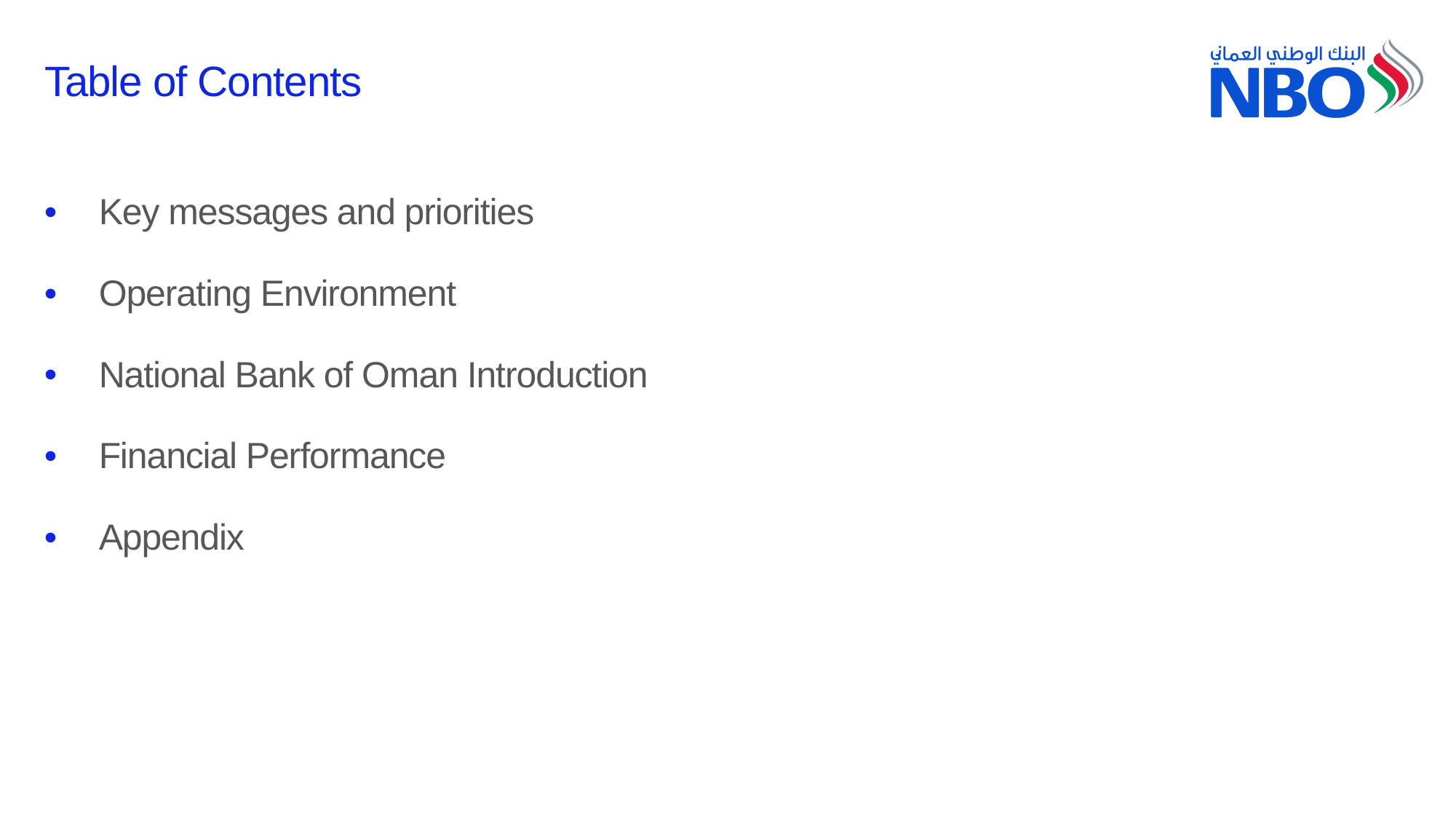

# Table of Contents
Key messages and priorities
Operating Environment
National Bank of Oman Introduction
Financial Performance
Appendix